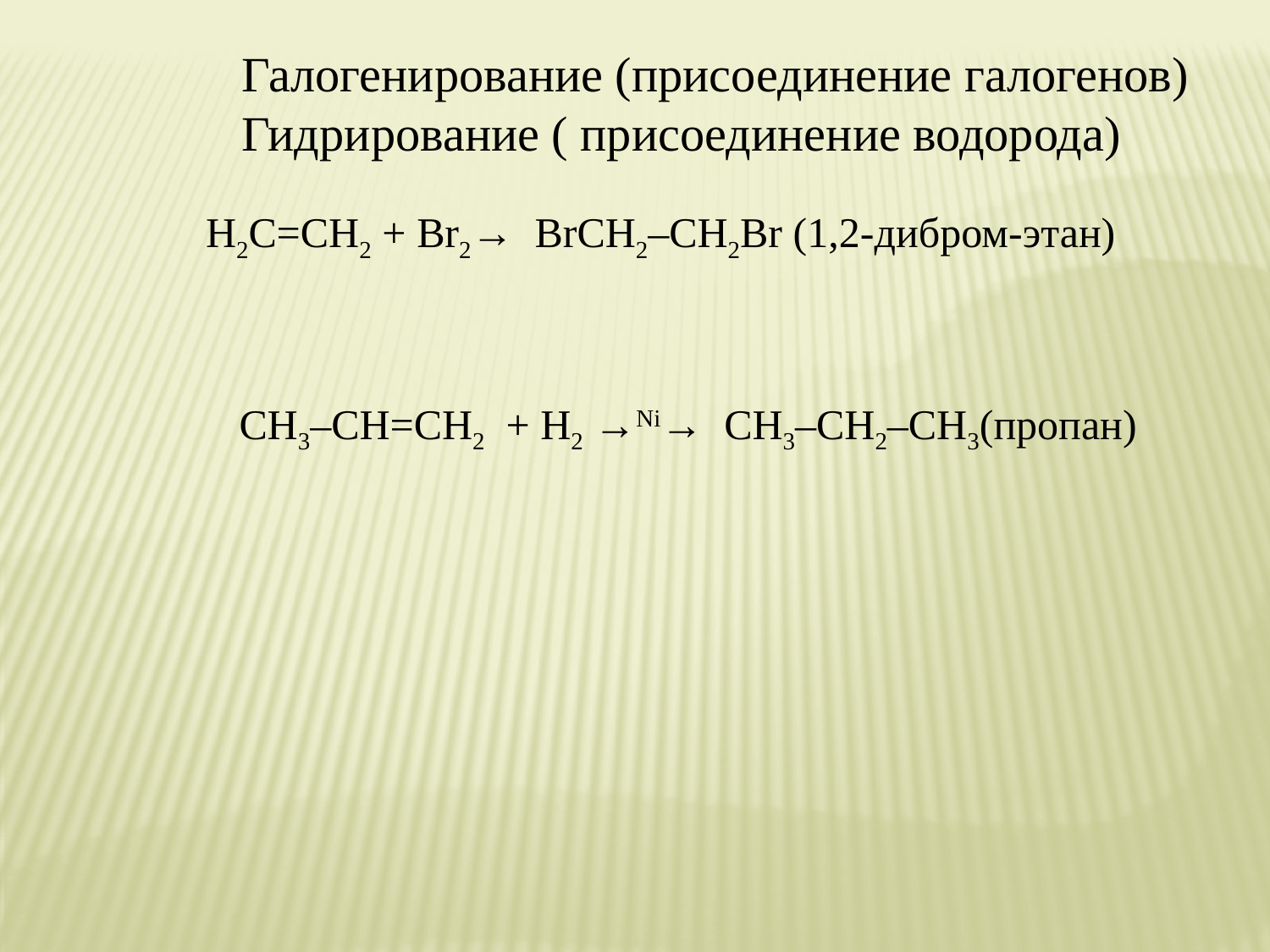

Галогенирование (присоединение галогенов)
 Гидрирование ( присоединение водорода)

H2C=CH2 + Br2→  BrCH2­–CH2Br (1,2-дибром-этан)
CH3–CH=CH2  + H2 →Ni→  CH3–CH2–CH3(пропан)